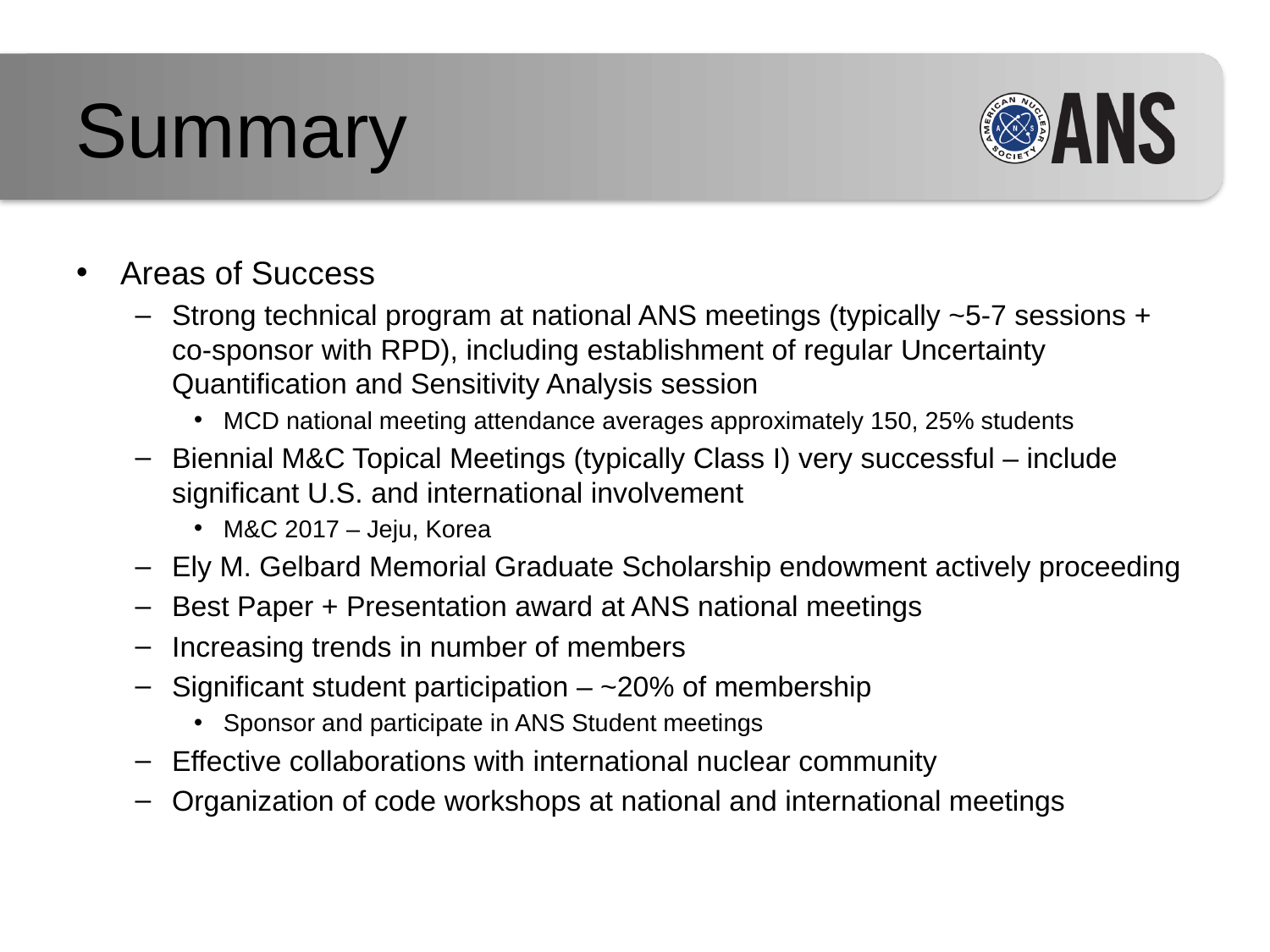

Summary
Areas of Success
Strong technical program at national ANS meetings (typically ~5-7 sessions + co-sponsor with RPD), including establishment of regular Uncertainty Quantification and Sensitivity Analysis session
MCD national meeting attendance averages approximately 150, 25% students
Biennial M&C Topical Meetings (typically Class I) very successful – include significant U.S. and international involvement
M&C 2017 – Jeju, Korea
Ely M. Gelbard Memorial Graduate Scholarship endowment actively proceeding
Best Paper + Presentation award at ANS national meetings
Increasing trends in number of members
Significant student participation – ~20% of membership
Sponsor and participate in ANS Student meetings
Effective collaborations with international nuclear community
Organization of code workshops at national and international meetings